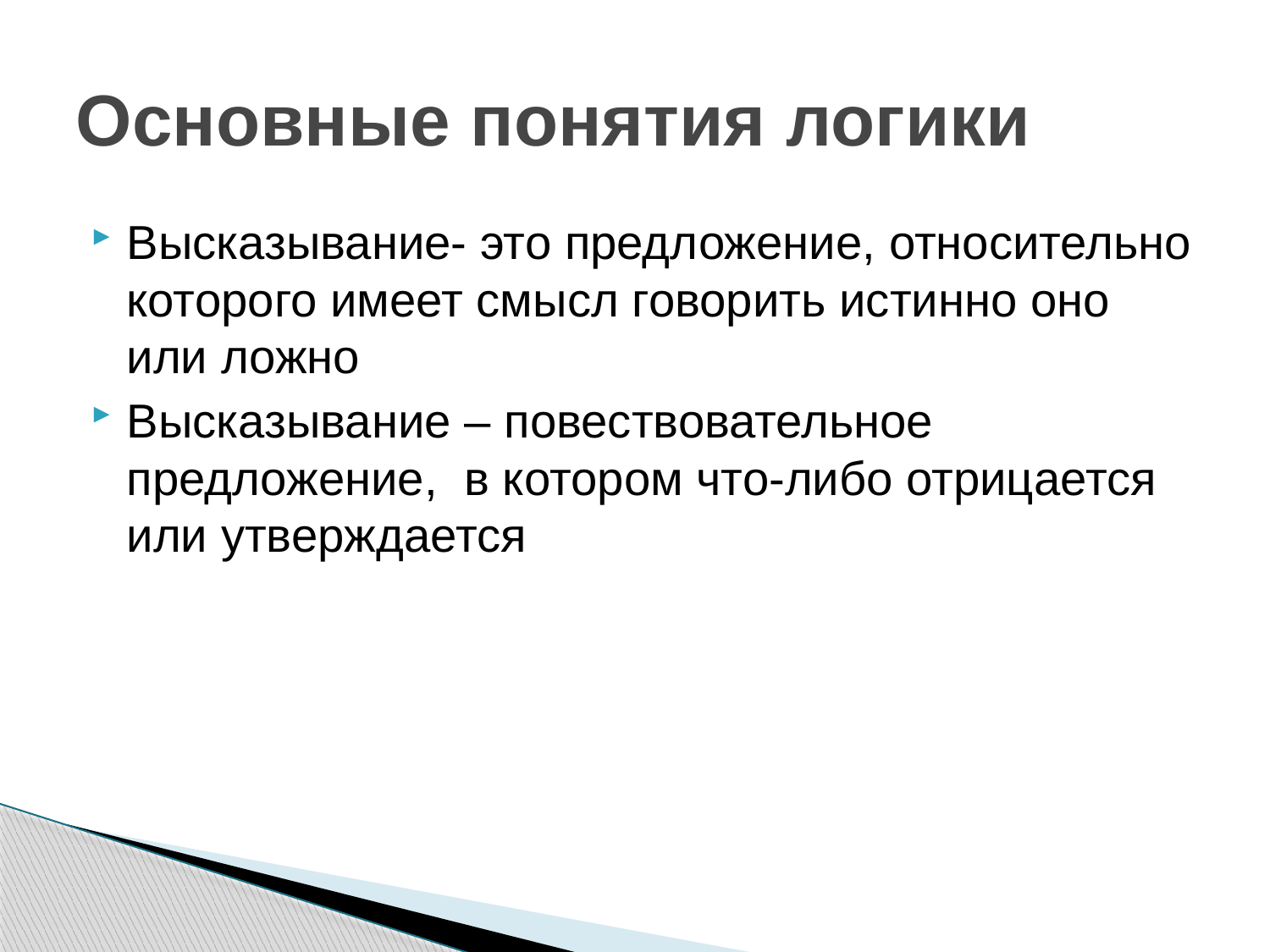

# Основные понятия логики
Высказывание- это предложение, относительно которого имеет смысл говорить истинно оно или ложно
Высказывание – повествовательное предложение,  в котором что-либо отрицается или утверждается